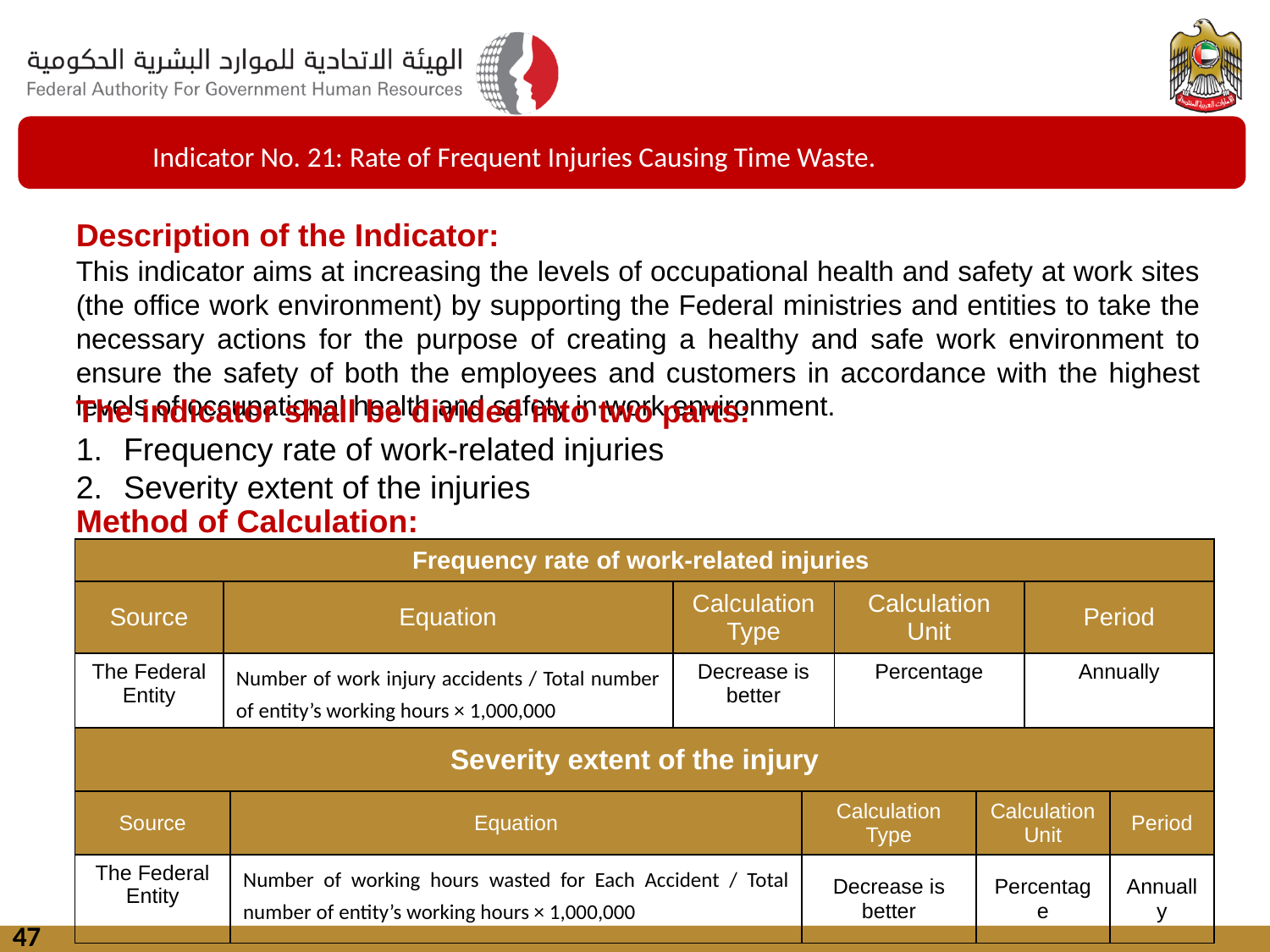

Indicator No. 21: Rate of Frequent Injuries Causing Time Waste.
Description of the Indicator:
This indicator aims at increasing the levels of occupational health and safety at work sites (the office work environment) by supporting the Federal ministries and entities to take the necessary actions for the purpose of creating a healthy and safe work environment to ensure the safety of both the employees and customers in accordance with the highest levels of occupational health and safety in work environment.
The indicator shall be divided into two parts:
Frequency rate of work-related injuries
Severity extent of the injuries
Method of Calculation:
| Frequency rate of work-related injuries |  |  |  |  |
| --- | --- | --- | --- | --- |
| Source | Equation | Calculation Type | Calculation Unit | Period |
| The Federal Entity | Number of work injury accidents / Total number of entity’s working hours × 1,000,000 | Decrease is better | Percentage | Annually |
| Severity extent of the injury |  |  |  |  |
| --- | --- | --- | --- | --- |
| Source | Equation | Calculation Type | Calculation Unit | Period |
| The Federal Entity | Number of working hours wasted for Each Accident / Total number of entity’s working hours × 1,000,000 | Decrease is better | Percentage | Annually |
47